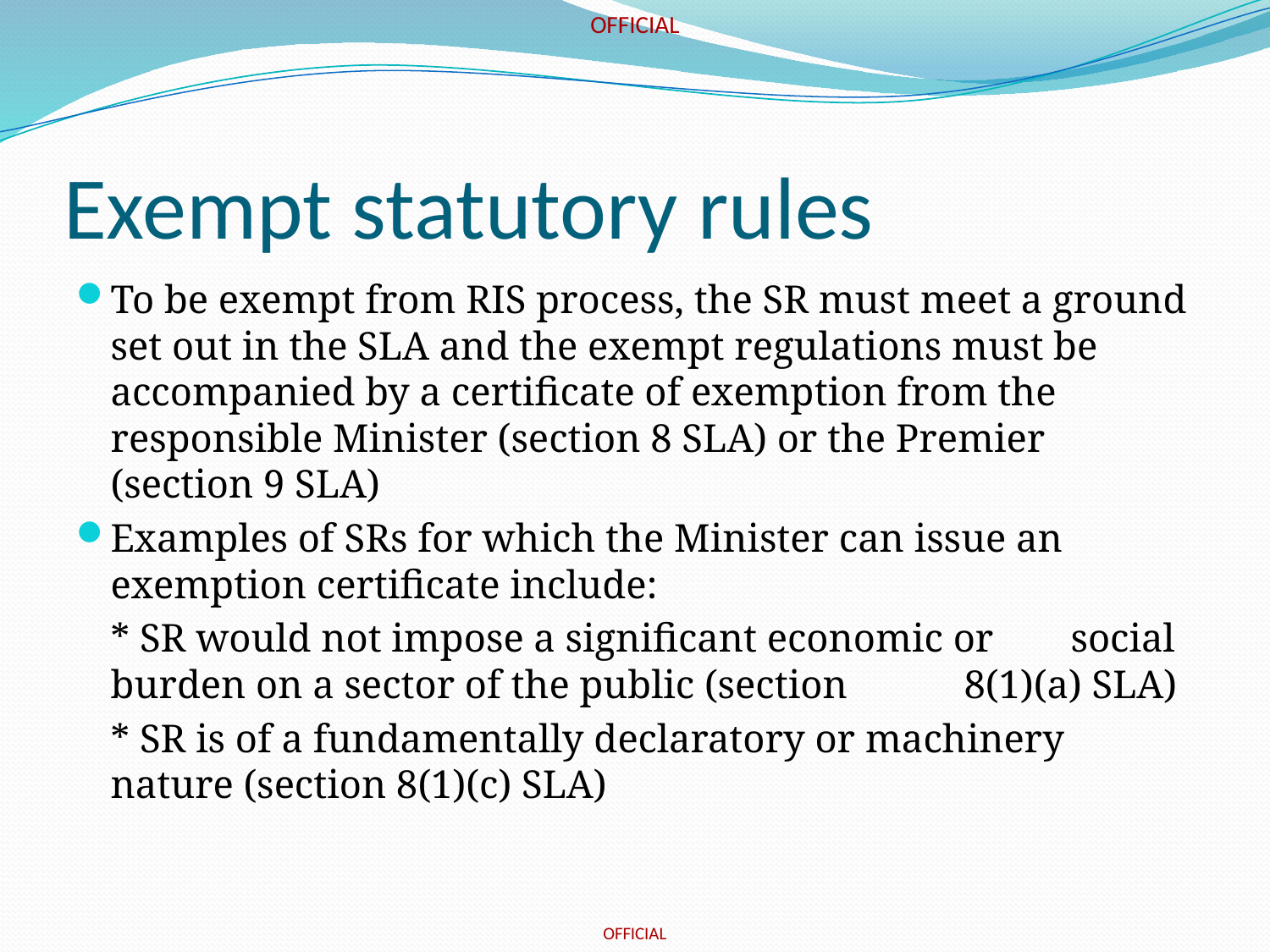

# Exempt statutory rules
To be exempt from RIS process, the SR must meet a ground set out in the SLA and the exempt regulations must be accompanied by a certificate of exemption from the responsible Minister (section 8 SLA) or the Premier (section 9 SLA)
Examples of SRs for which the Minister can issue an exemption certificate include:
		* SR would not impose a significant economic or 	social burden on a sector of the public (section 	8(1)(a) SLA)
		* SR is of a fundamentally declaratory or machinery 	nature (section 8(1)(c) SLA)